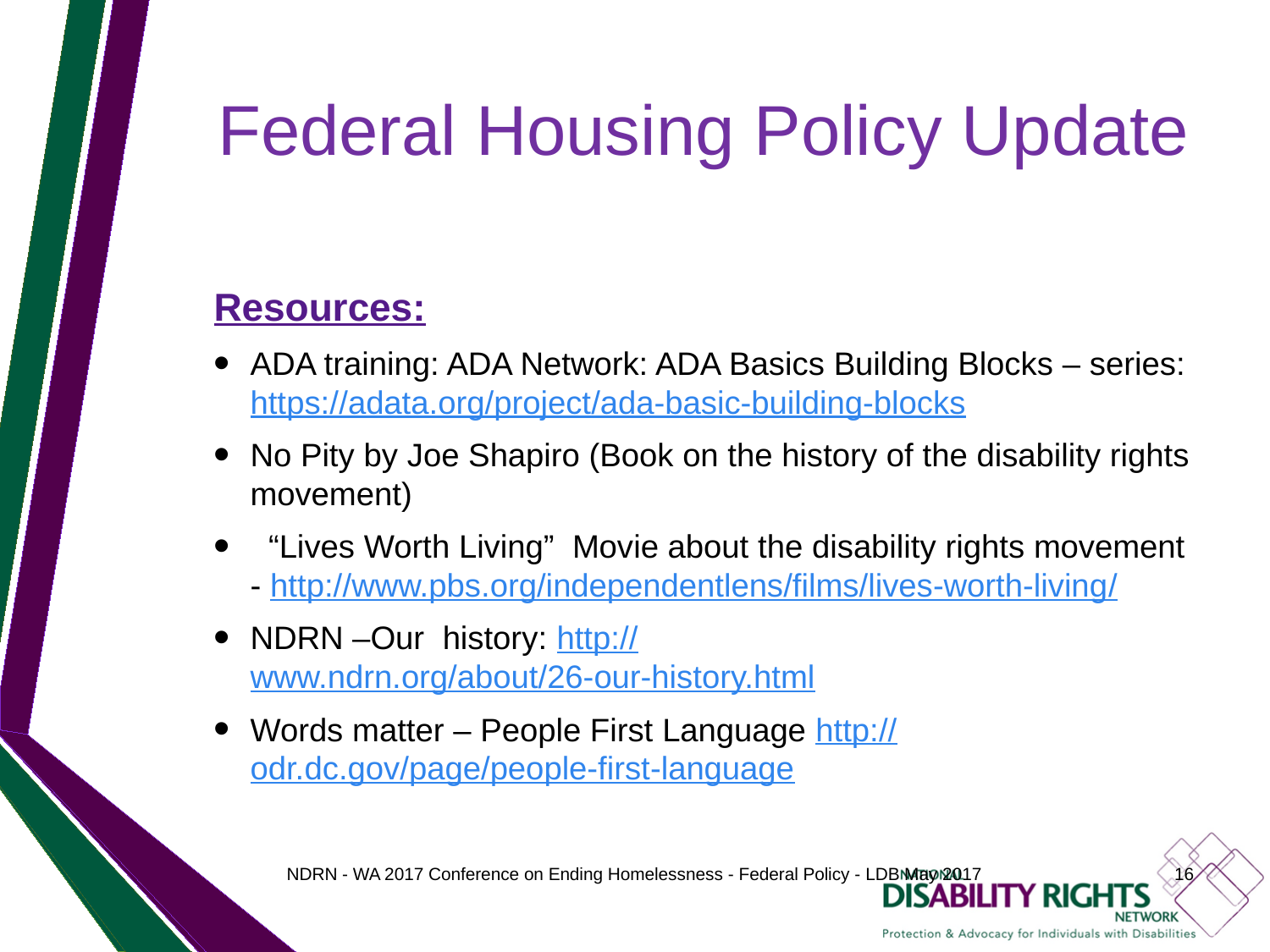

# Federal Housing Policy Update

Resources:
ADA training: ADA Network: ADA Basics Building Blocks – series: https://adata.org/project/ada-basic-building-blocks
No Pity by Joe Shapiro (Book on the history of the disability rights movement)
  “Lives Worth Living”  Movie about the disability rights movement - http://www.pbs.org/independentlens/films/lives-worth-living/
NDRN –Our  history: http://www.ndrn.org/about/26-our-history.html
Words matter – People First Language http://odr.dc.gov/page/people-first-language

NDRN - WA 2017 Conference on Ending Homelessness - Federal Policy - LDB May 2017
16